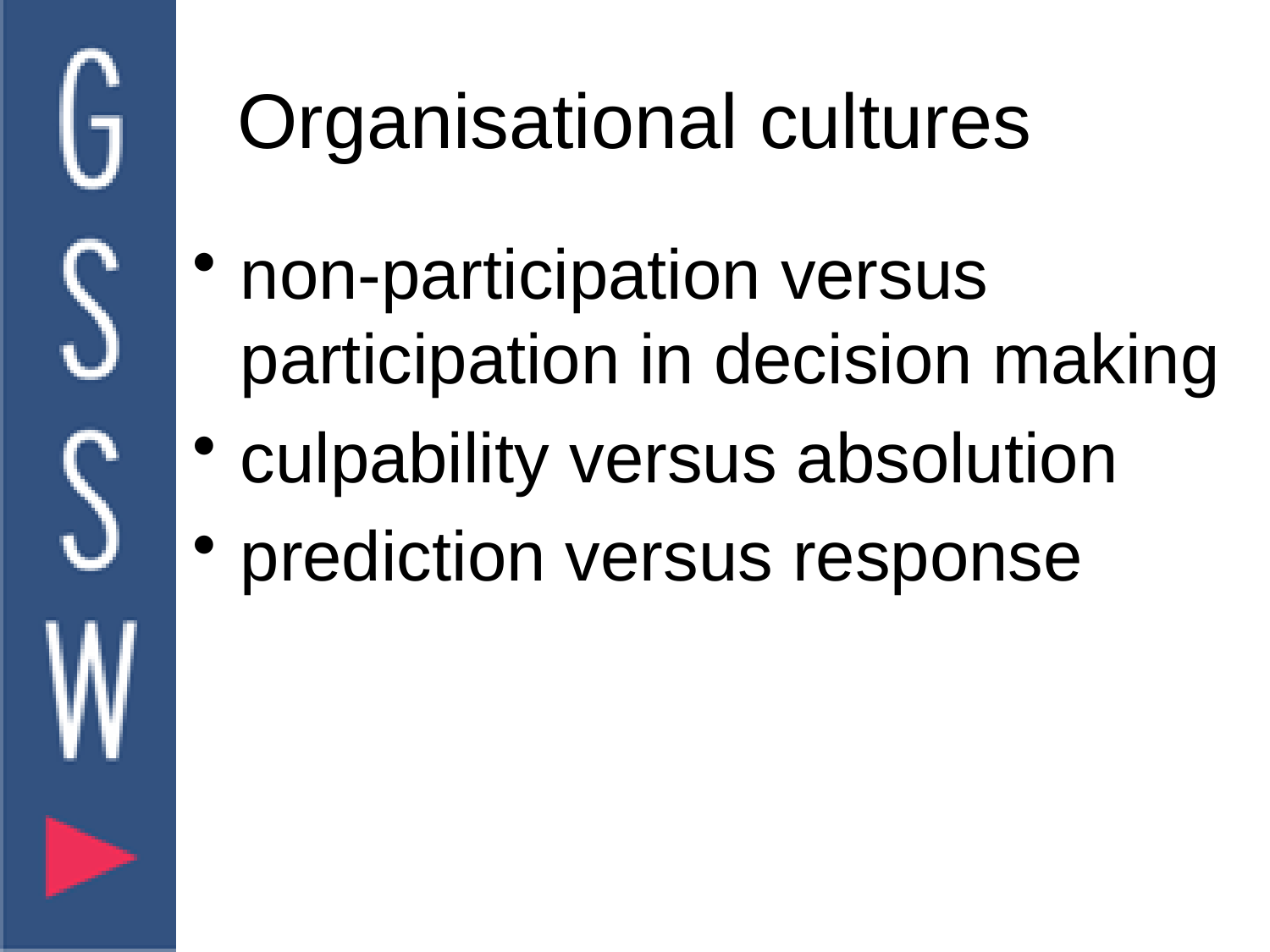

# Organisational cultures
non-participation versus participation in decision making
culpability versus absolution
prediction versus response